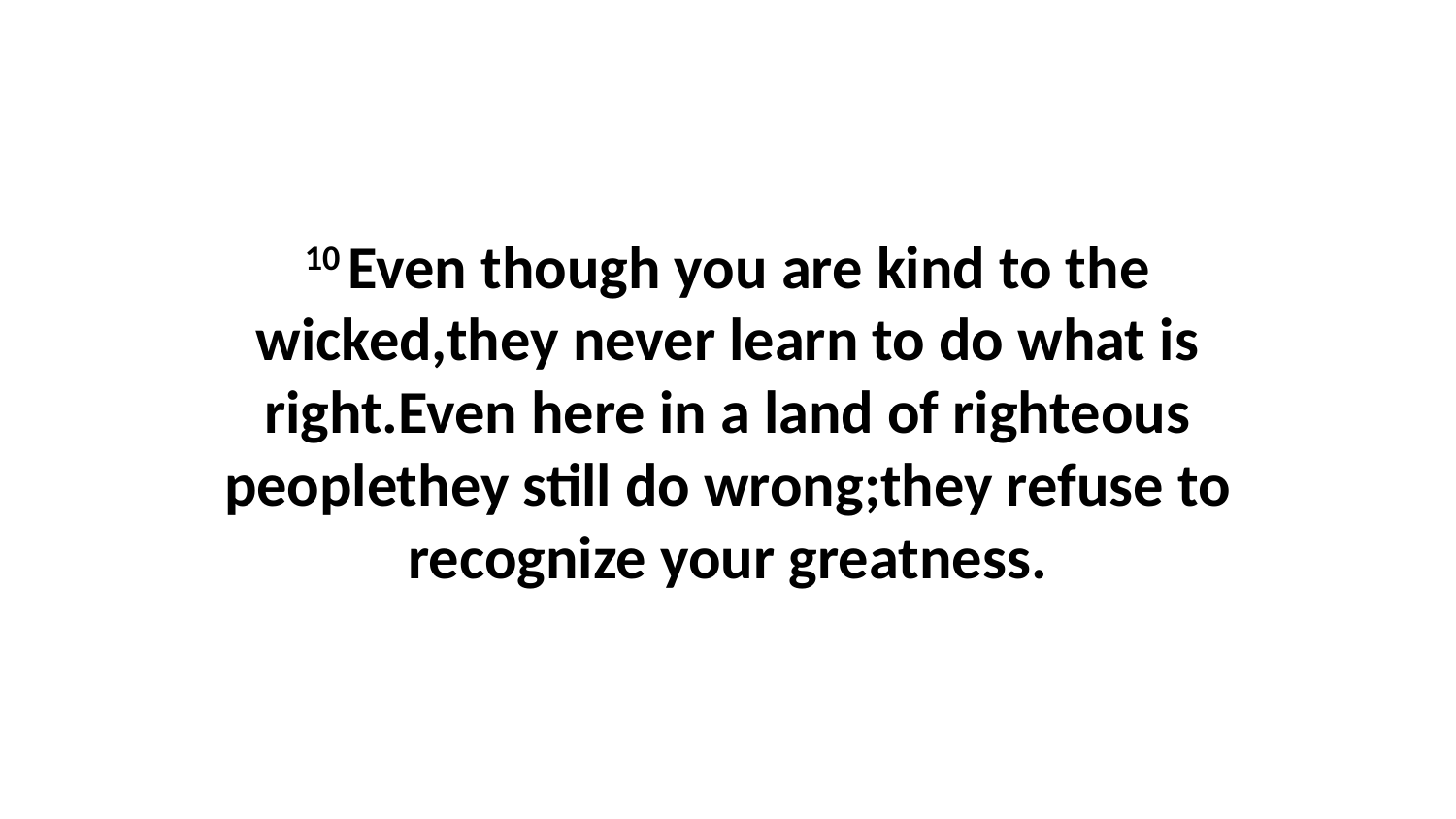

10 Even though you are kind to the wicked,they never learn to do what is right.Even here in a land of righteous peoplethey still do wrong;they refuse to recognize your greatness.